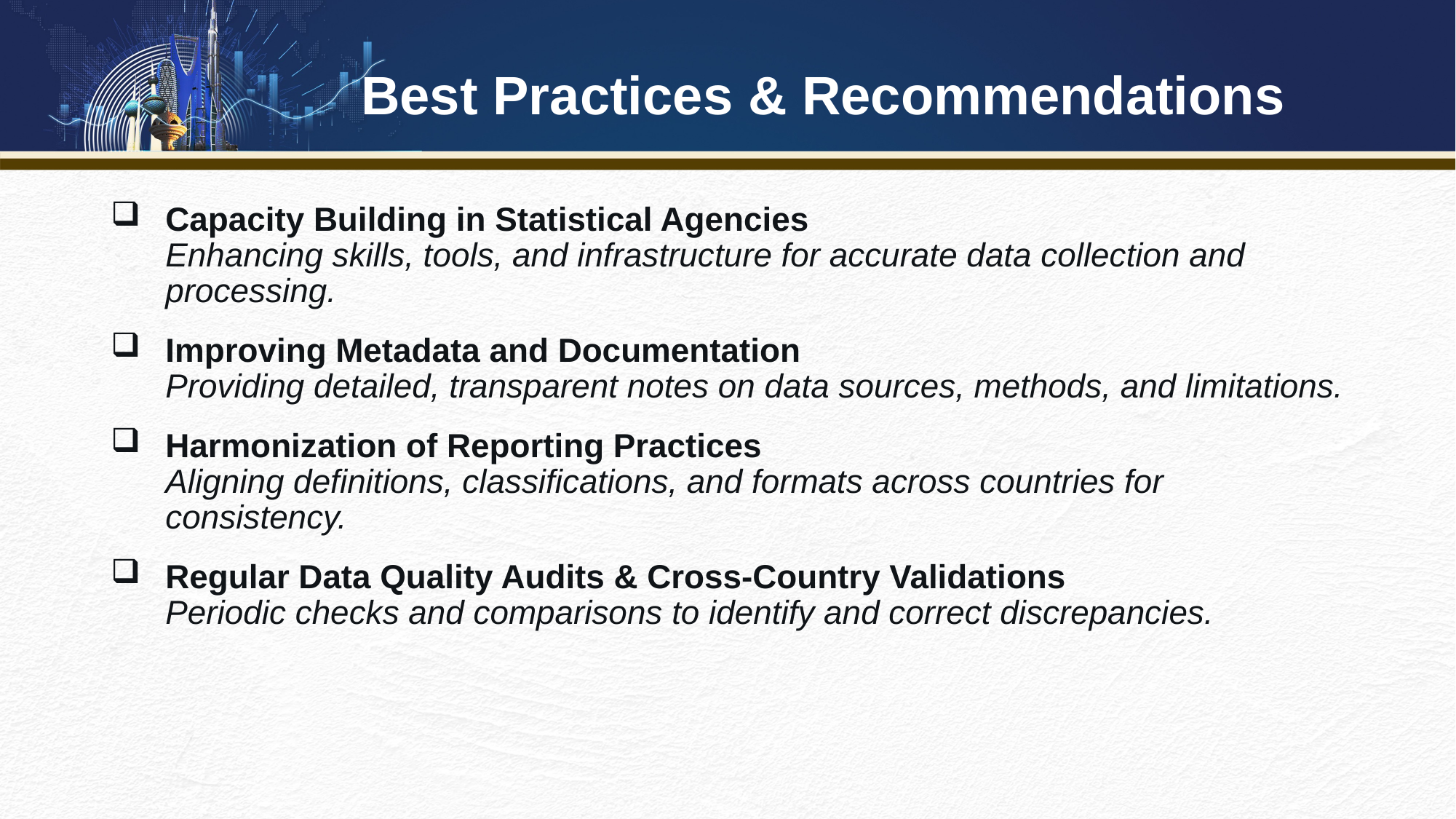

# Best Practices & Recommendations
Capacity Building in Statistical Agencies
Enhancing skills, tools, and infrastructure for accurate data collection and processing.
Improving Metadata and Documentation
Providing detailed, transparent notes on data sources, methods, and limitations.
Harmonization of Reporting Practices
Aligning definitions, classifications, and formats across countries for consistency.
Regular Data Quality Audits & Cross-Country Validations
Periodic checks and comparisons to identify and correct discrepancies.